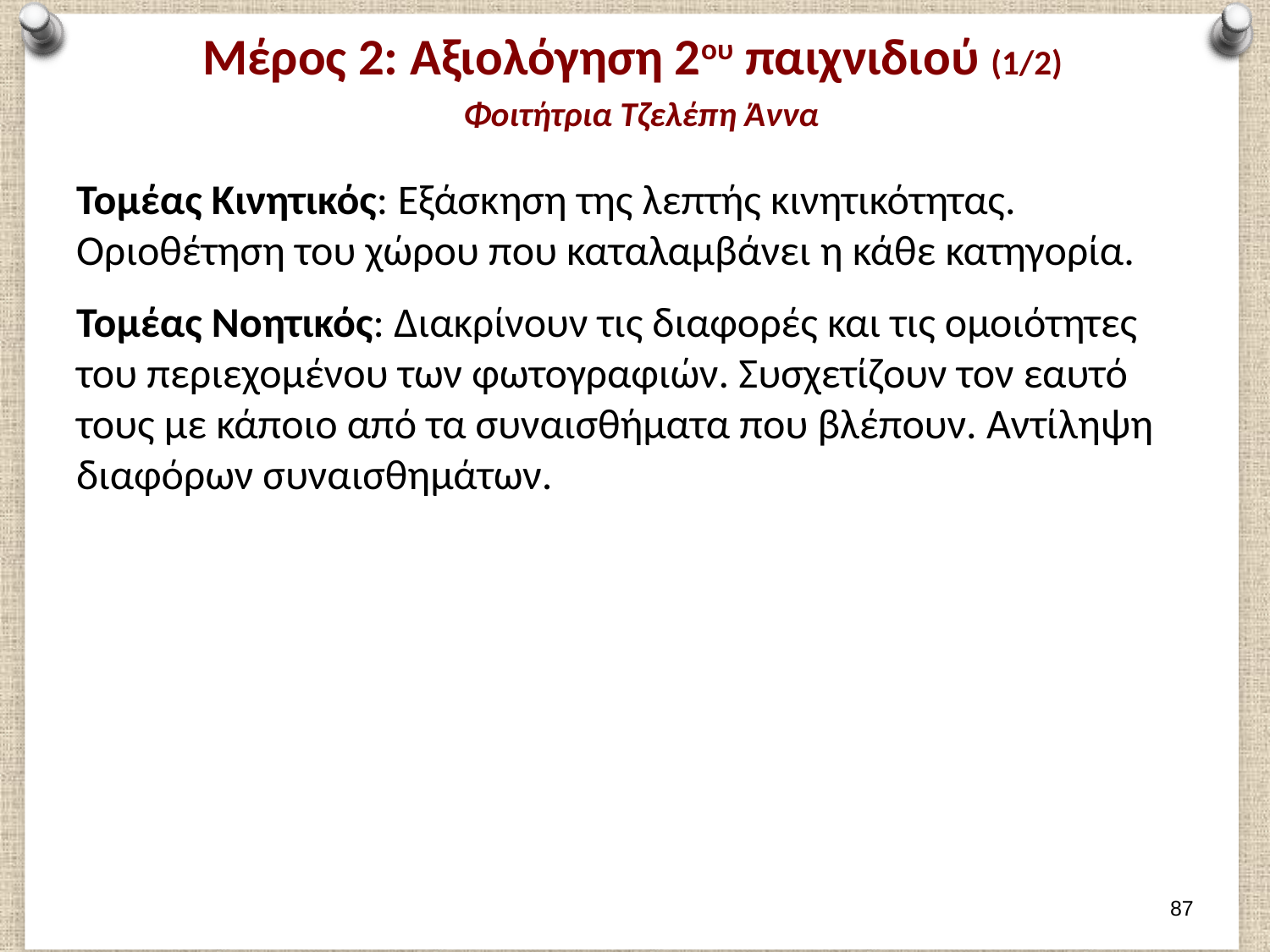

# Μέρος 2: Αξιολόγηση 2ου παιχνιδιού (1/2) Φοιτήτρια Τζελέπη Άννα
Τομέας Κινητικός: Εξάσκηση της λεπτής κινητικότητας. Οριοθέτηση του χώρου που καταλαμβάνει η κάθε κατηγορία.
Τομέας Νοητικός: Διακρίνουν τις διαφορές και τις ομοιότητες του περιεχομένου των φωτογραφιών. Συσχετίζουν τον εαυτό τους με κάποιο από τα συναισθήματα που βλέπουν. Αντίληψη διαφόρων συναισθημάτων.
87